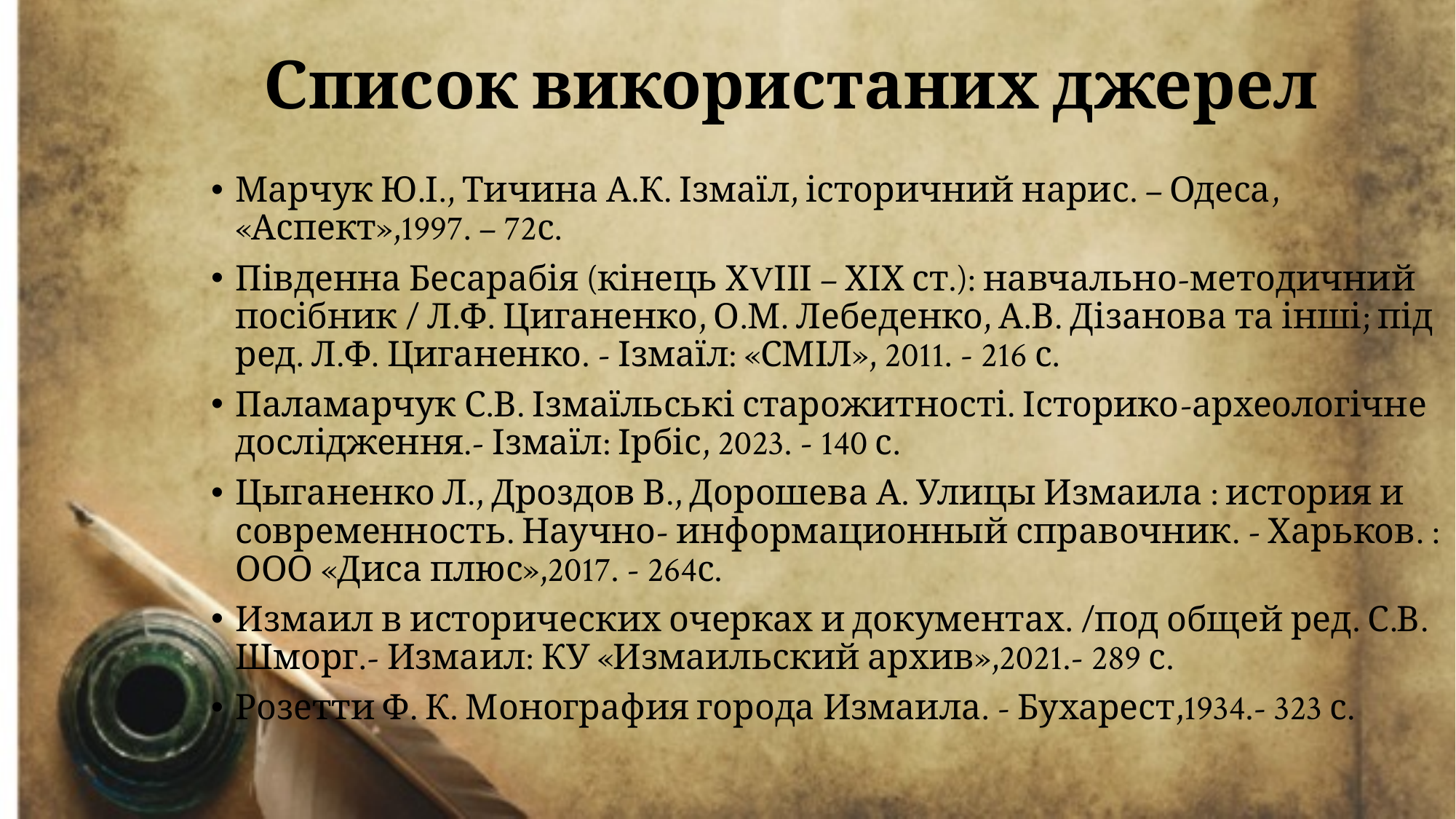

# Список використаних джерел
Марчук Ю.І., Тичина А.К. Ізмаїл, історичний нарис. – Одеса, «Аспект»,1997. – 72с.
Південна Бесарабія (кінець ХVІІІ – ХІХ ст.): навчально-методичний посібник / Л.Ф. Циганенко, О.М. Лебеденко, А.В. Дізанова та інші; під ред. Л.Ф. Циганенко. - Ізмаїл: «СМІЛ», 2011. - 216 с.
Паламарчук С.В. Ізмаїльські старожитності. Історико-археологічне дослідження.- Ізмаїл: Ірбіс, 2023. - 140 с.
Цыганенко Л., Дроздов В., Дорошева А. Улицы Измаила : история и современность. Научно- информационный справочник. - Харьков. : ООО «Диса плюс»,2017. - 264с.
Измаил в исторических очерках и документах. /под общей ред. С.В. Шморг.- Измаил: КУ «Измаильский архив»,2021.- 289 с.
Розетти Ф. К. Монография города Измаила. - Бухарест,1934.- 323 с.